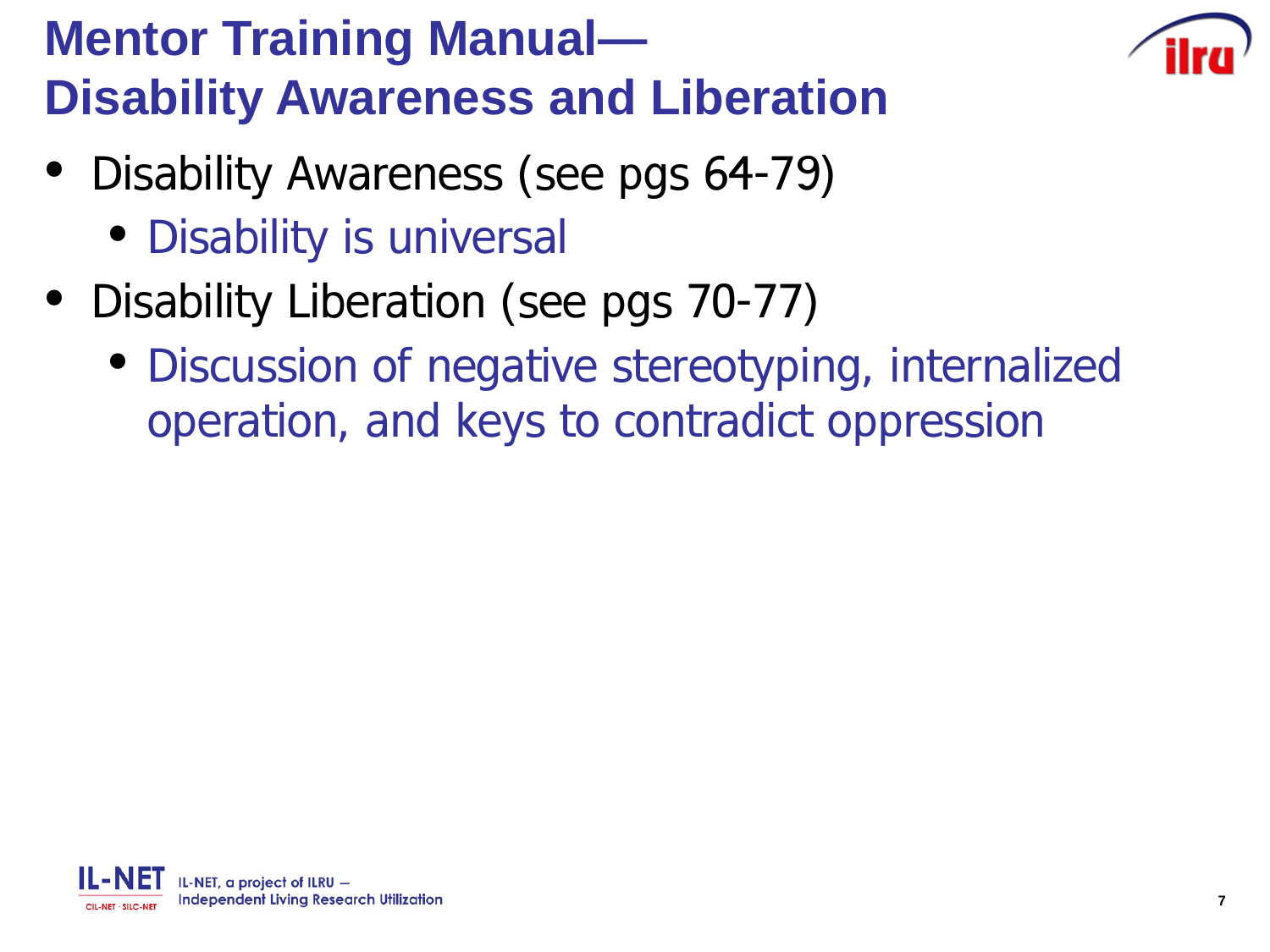

# Mentor Training Manual― Disability Awareness and Liberation
Disability Awareness (see pgs 64-79)
Disability is universal
Disability Liberation (see pgs 70-77)
Discussion of negative stereotyping, internalized operation, and keys to contradict oppression